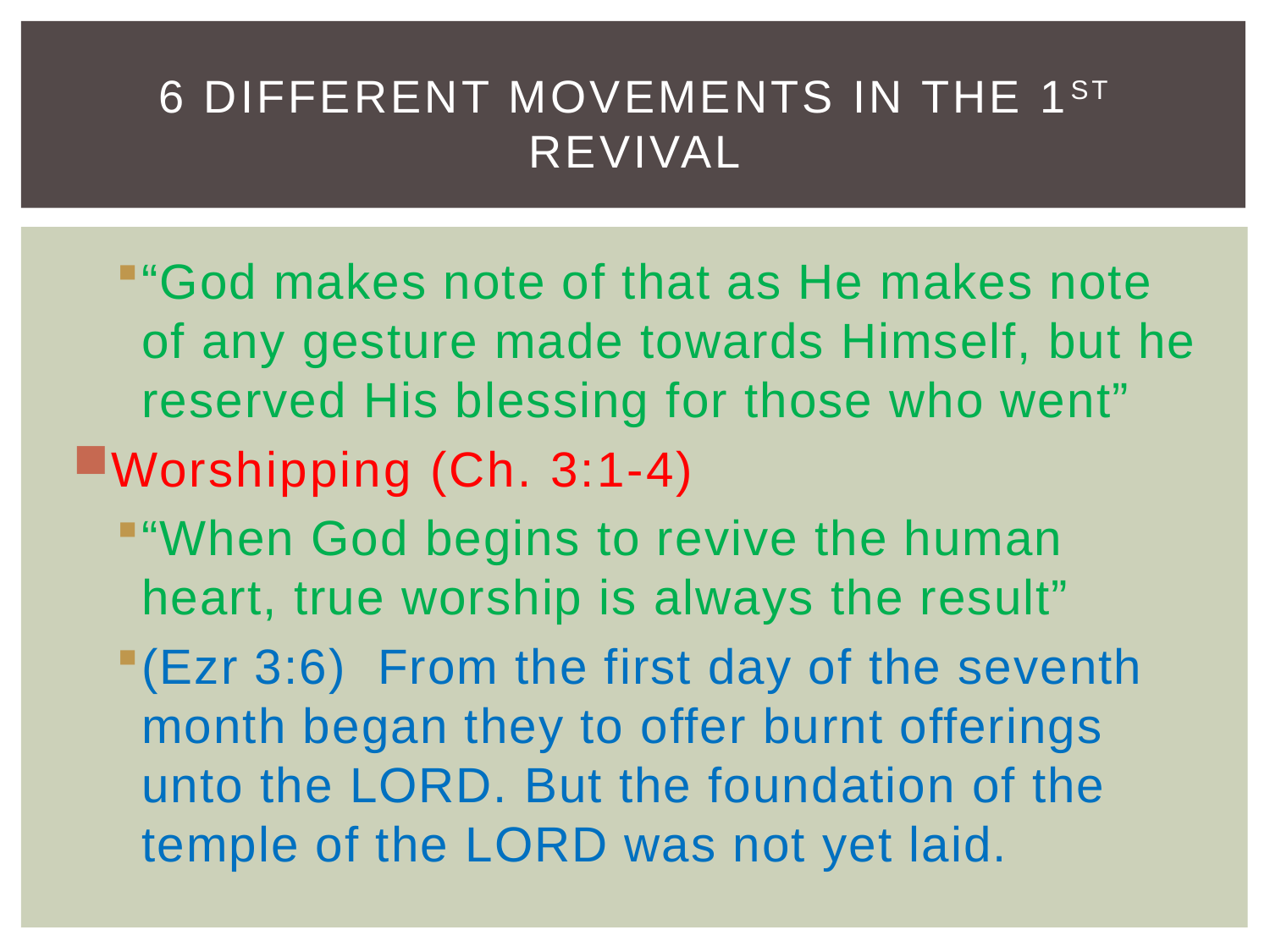

# 6 Different Movements in the 1st Revival
“God makes note of that as He makes note of any gesture made towards Himself, but he reserved His blessing for those who went”
Worshipping (Ch. 3:1-4)
“When God begins to revive the human heart, true worship is always the result”
(Ezr 3:6)  From the first day of the seventh month began they to offer burnt offerings unto the LORD. But the foundation of the temple of the LORD was not yet laid.